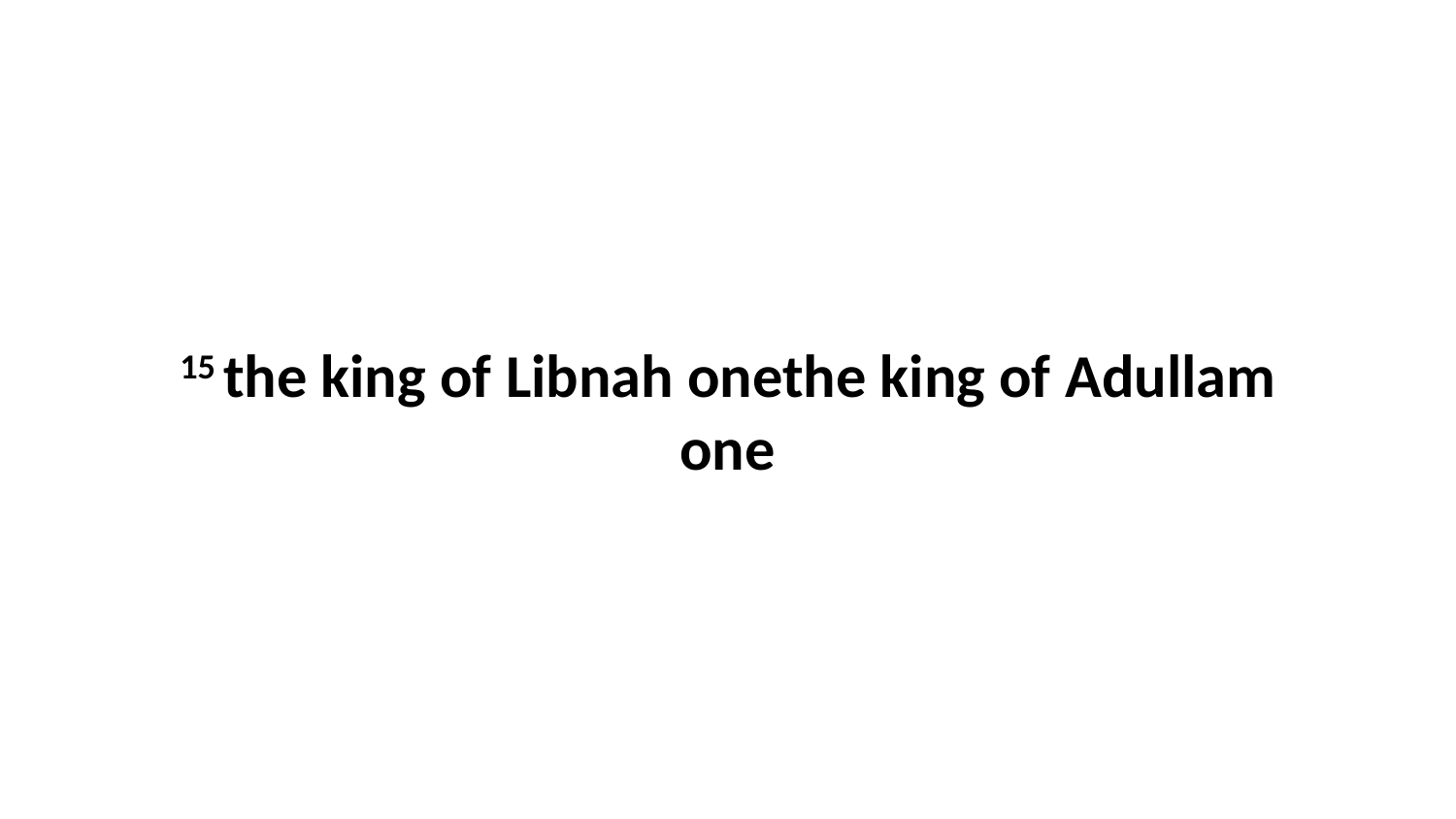

15 the king of Libnah onethe king of Adullam one